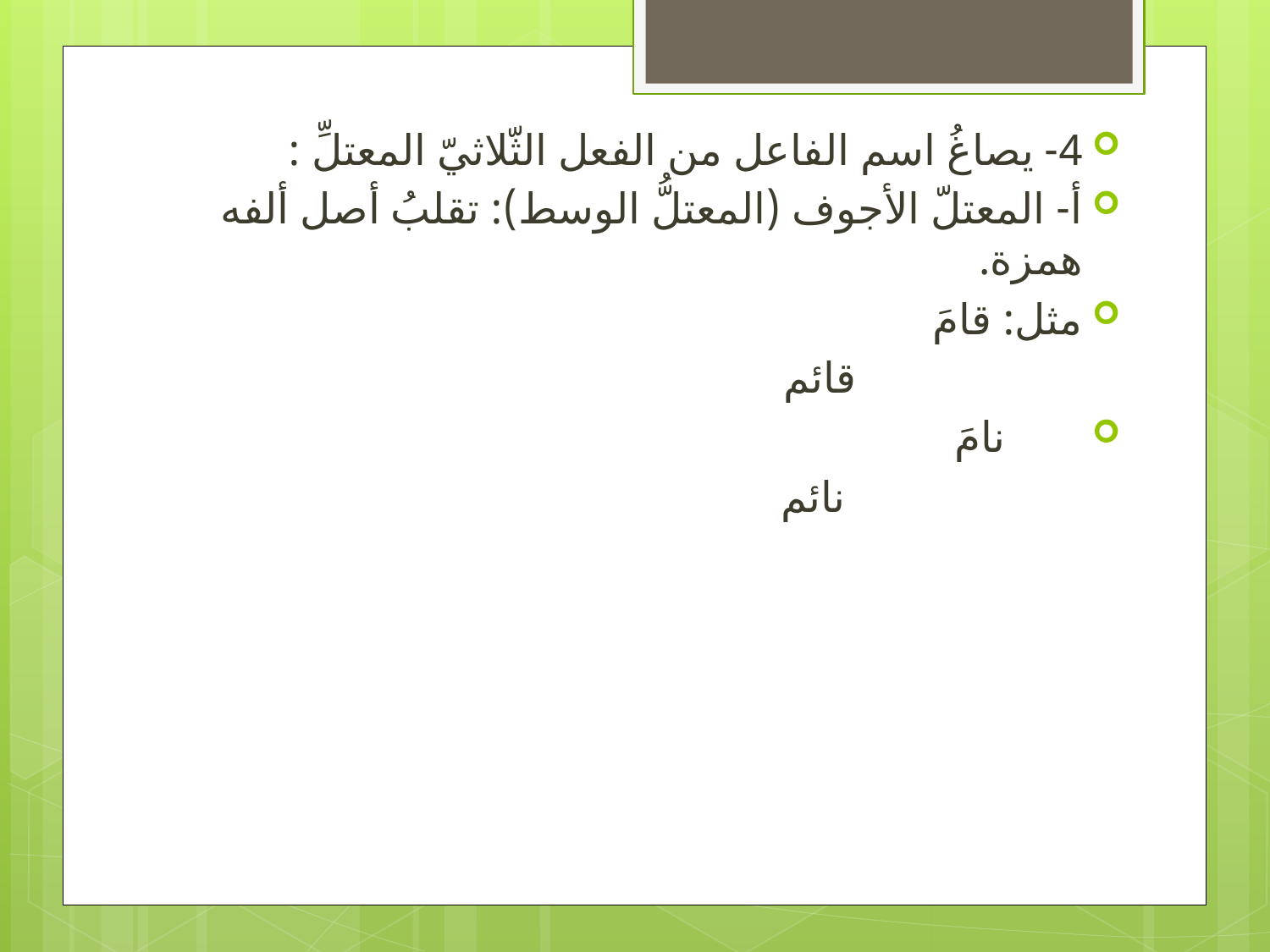

4- يصاغُ اسم الفاعل من الفعل الثّلاثيّ المعتلِّ :
أ- المعتلّ الأجوف (المعتلُّ الوسط): تقلبُ أصل ألفه همزة.
مثل: قامَ
                        قائم
       نامَ
                         نائم